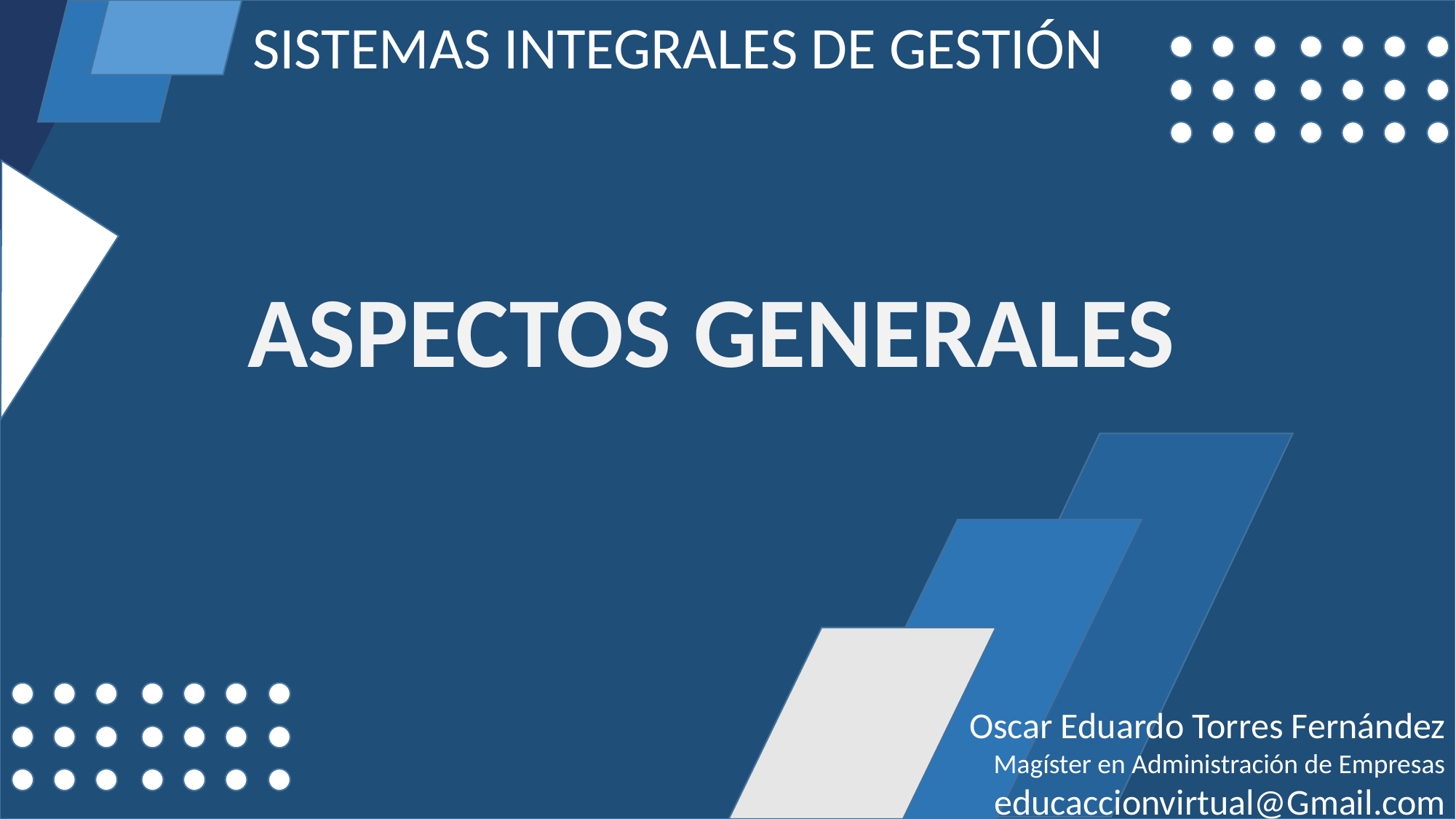

SISTEMAS INTEGRALES DE GESTIÓN

ASPECTOS GENERALES

Oscar Eduardo Torres Fernández
Magíster en Administración de Empresas
educaccionvirtual@Gmail.com